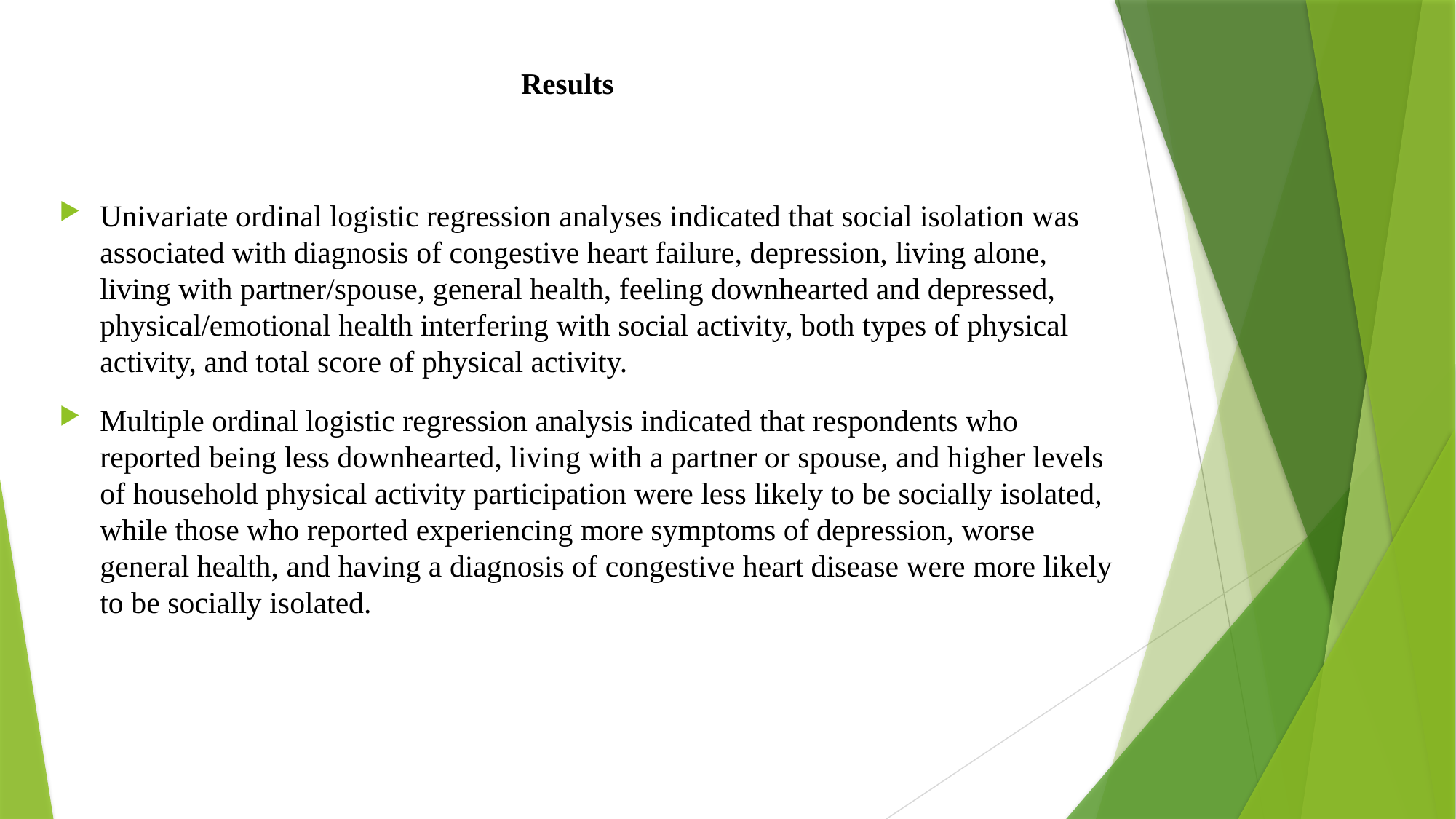

# Results

Univariate ordinal logistic regression analyses indicated that social isolation was associated with diagnosis of congestive heart failure, depression, living alone, living with partner/spouse, general health, feeling downhearted and depressed, physical/emotional health interfering with social activity, both types of physical activity, and total score of physical activity.
Multiple ordinal logistic regression analysis indicated that respondents who reported being less downhearted, living with a partner or spouse, and higher levels of household physical activity participation were less likely to be socially isolated, while those who reported experiencing more symptoms of depression, worse general health, and having a diagnosis of congestive heart disease were more likely to be socially isolated.